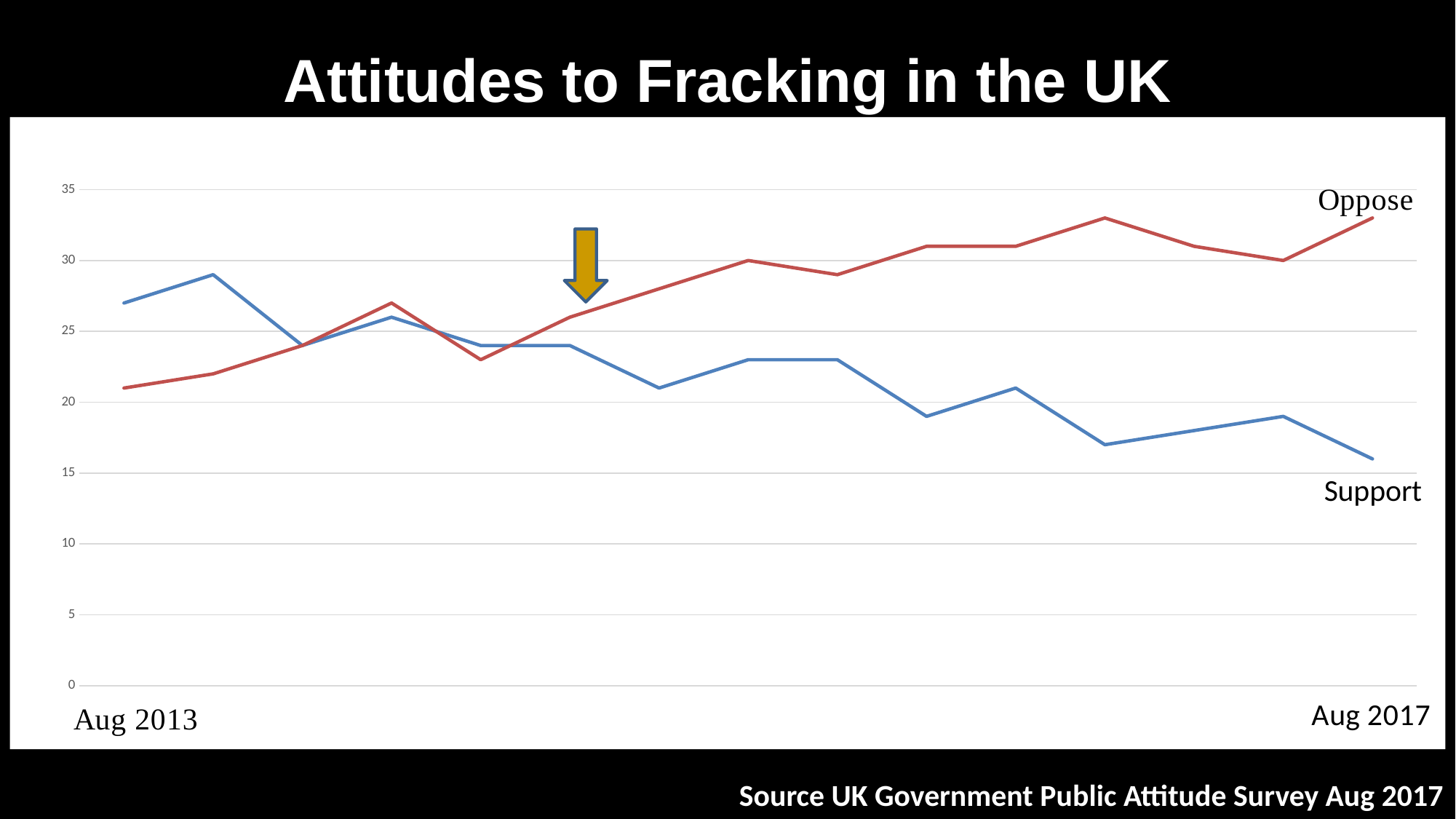

# Attitudes to Fracking in the UK

### Chart

| Category | TOTAL SUPPORT | TOTAL OPPOSE |
|---|---|---|
Source UK Government Public Attitude Survey Aug 2017